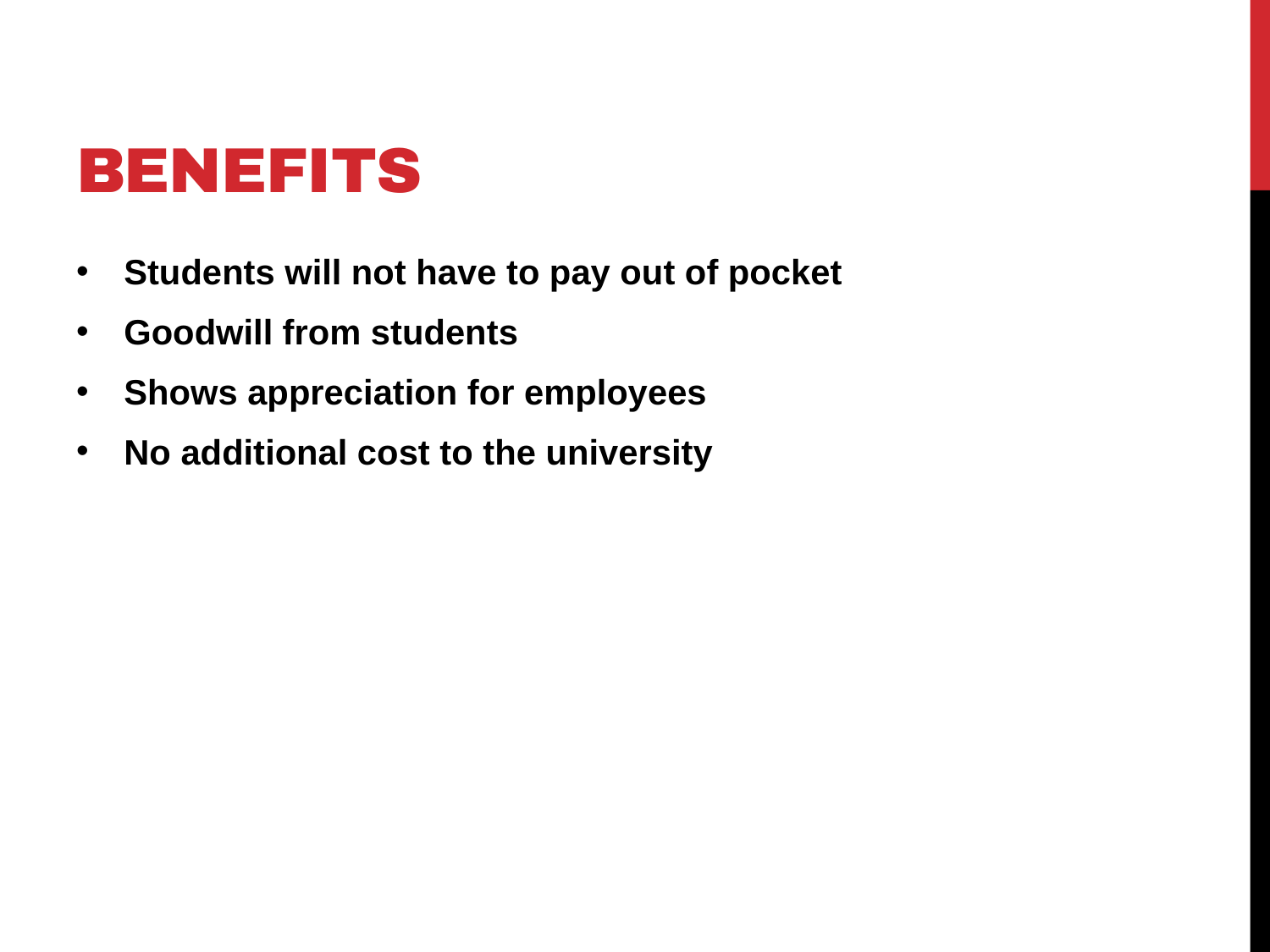

# benefits
Students will not have to pay out of pocket
Goodwill from students
Shows appreciation for employees
No additional cost to the university